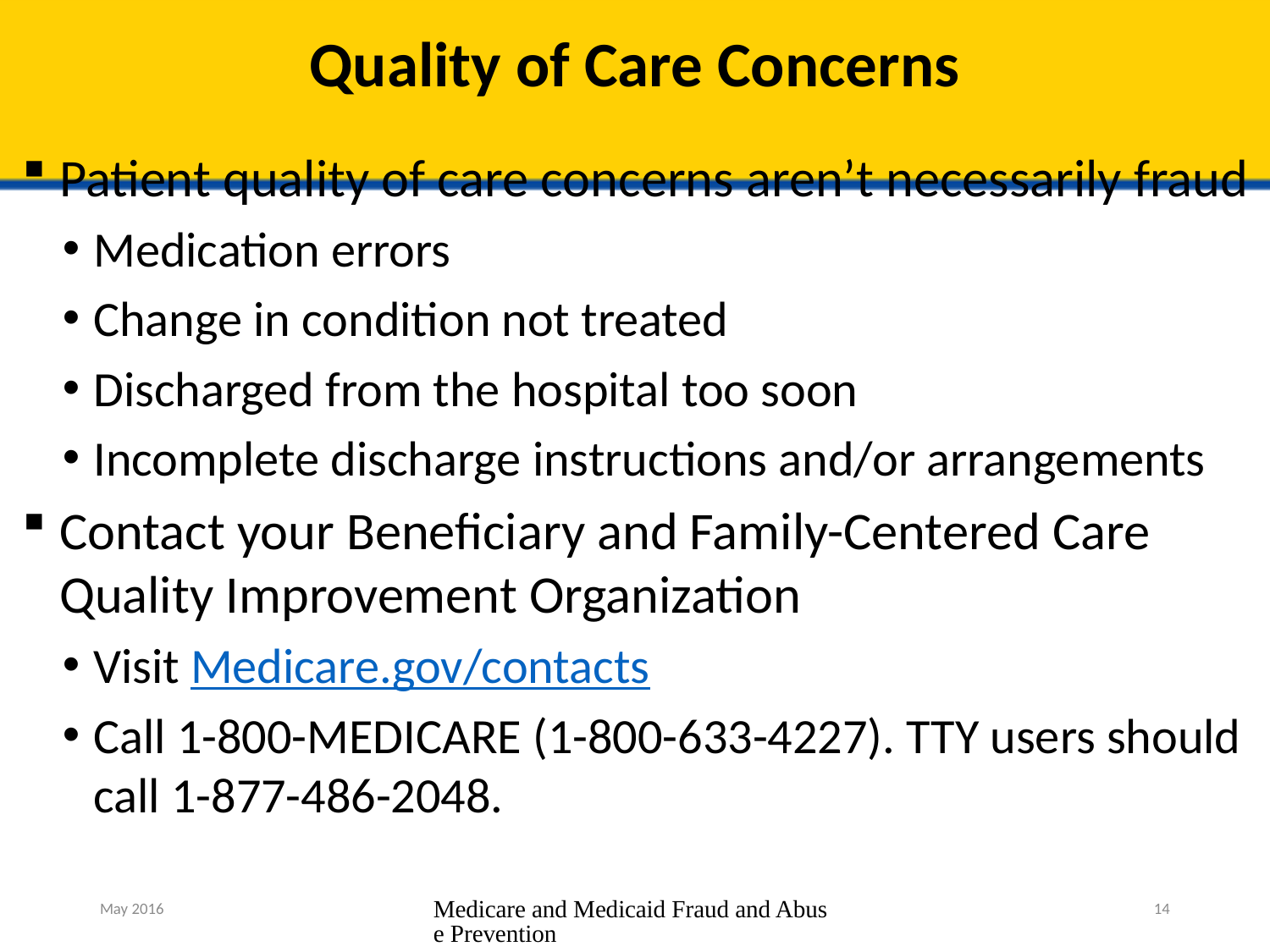

# Quality of Care Concerns
Patient quality of care concerns aren’t necessarily fraud
Medication errors
Change in condition not treated
Discharged from the hospital too soon
Incomplete discharge instructions and/or arrangements
Contact your Beneficiary and Family-Centered Care Quality Improvement Organization
Visit Medicare.gov/contacts
Call 1-800-MEDICARE (1-800-633-4227). TTY users should call 1-877-486-2048.
May 2016
Medicare and Medicaid Fraud and Abuse Prevention
14